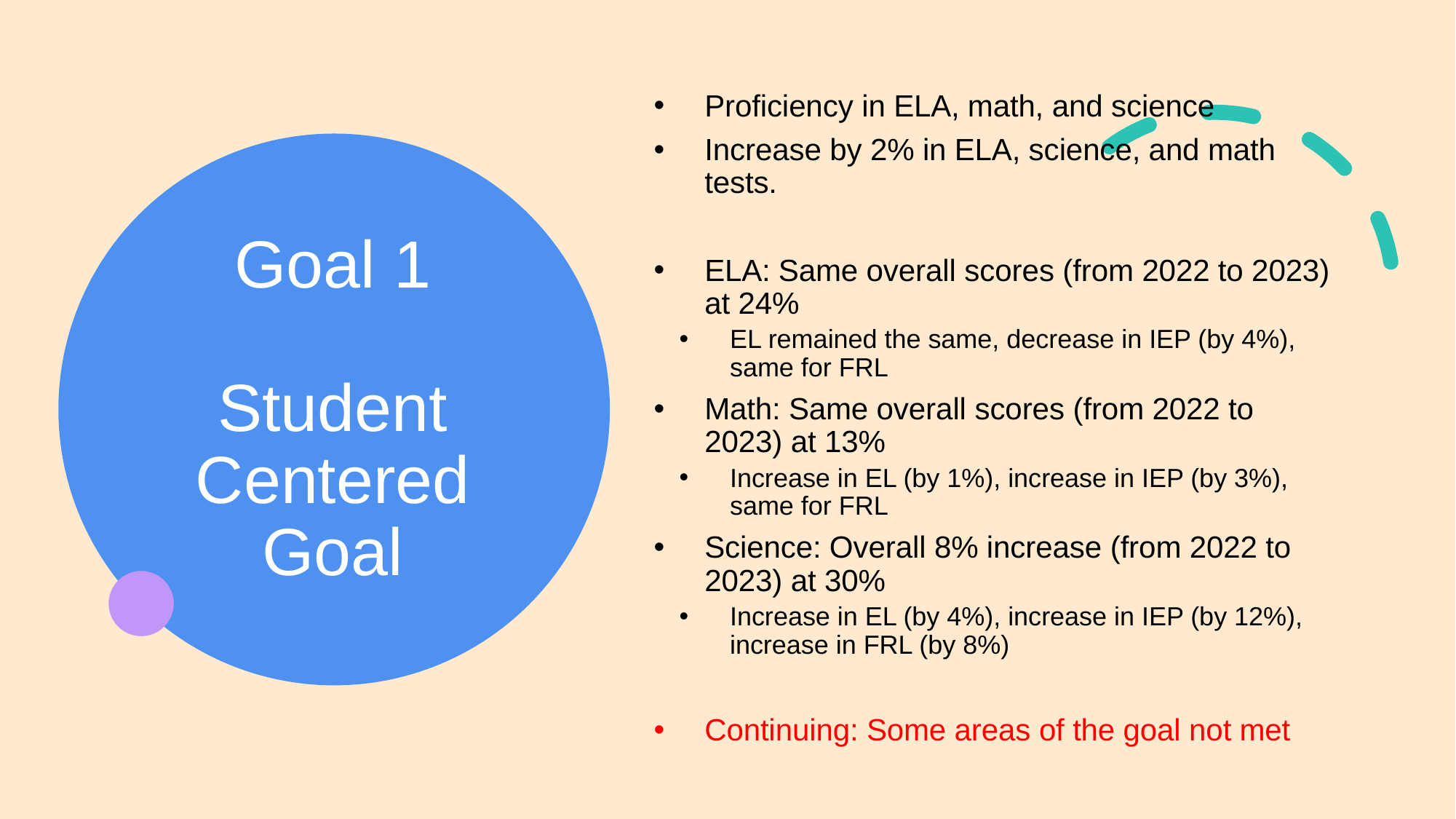

Proficiency in ELA, math, and science
Increase by 2% in ELA, science, and math tests.

ELA: Same overall scores (from 2022 to 2023) at 24%
EL remained the same, decrease in IEP (by 4%), same for FRL
Math: Same overall scores (from 2022 to 2023) at 13%
Increase in EL (by 1%), increase in IEP (by 3%), same for FRL
Science: Overall 8% increase (from 2022 to 2023) at 30%
Increase in EL (by 4%), increase in IEP (by 12%), increase in FRL (by 8%)

Continuing: Some areas of the goal not met
# Goal 1 Student Centered Goal